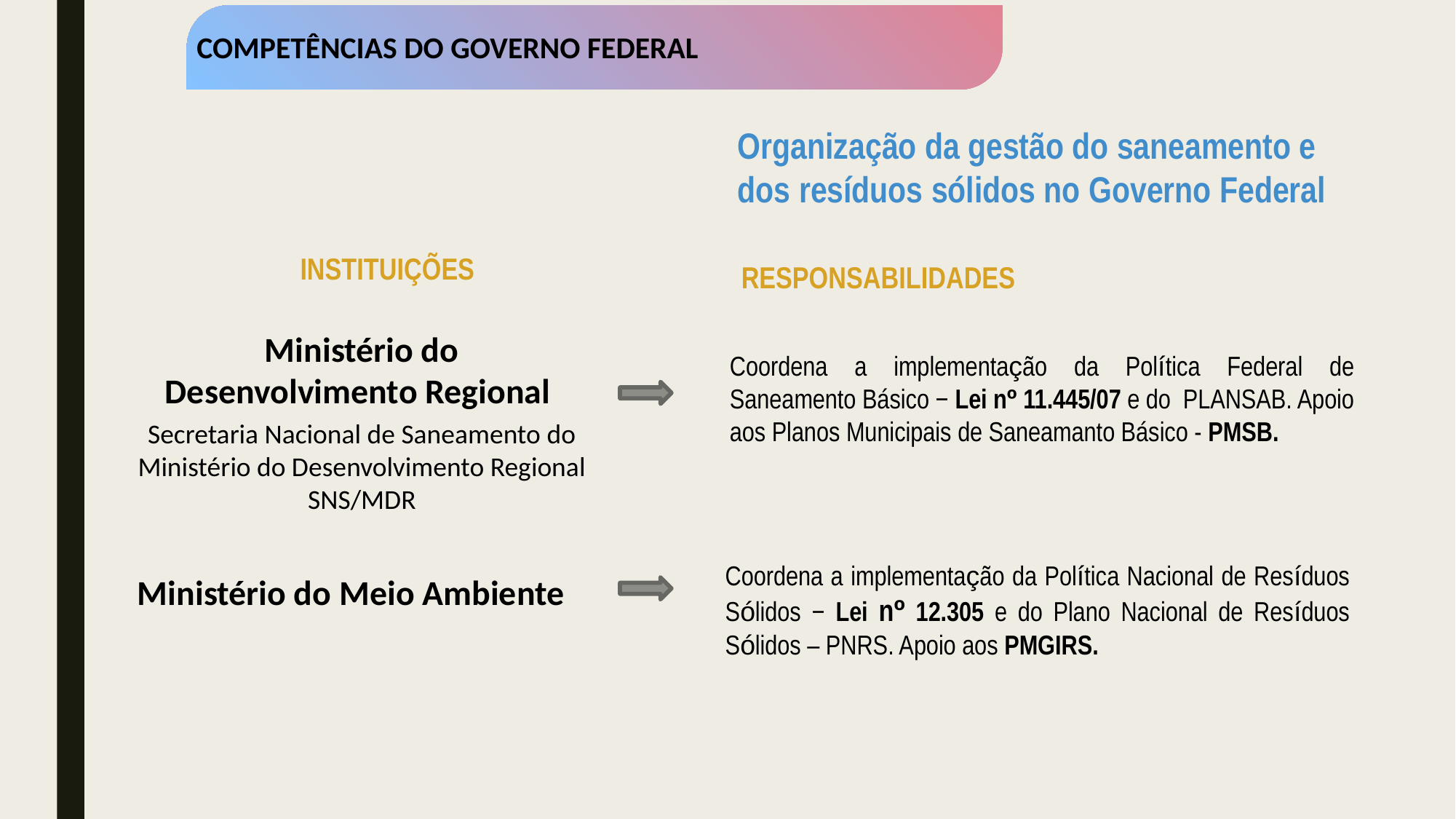

COMPETÊNCIAS DO GOVERNO FEDERAL
Organização da gestão do saneamento e dos resíduos sólidos no Governo Federal

INSTITUIÇÕES
RESPONSABILIDADES
Ministério do Desenvolvimento Regional
Secretaria Nacional de Saneamento do Ministério do Desenvolvimento Regional SNS/MDR
Coordena a implementação da Política Federal de Saneamento Básico − Lei nº 11.445/07 e do  PLANSAB. Apoio aos Planos Municipais de Saneamanto Básico - PMSB.

Coordena a implementação da Política Nacional de Resíduos Sólidos − Lei nº 12.305 e do Plano Nacional de Resíduos Sólidos – PNRS. Apoio aos PMGIRS.
Ministério do Meio Ambiente